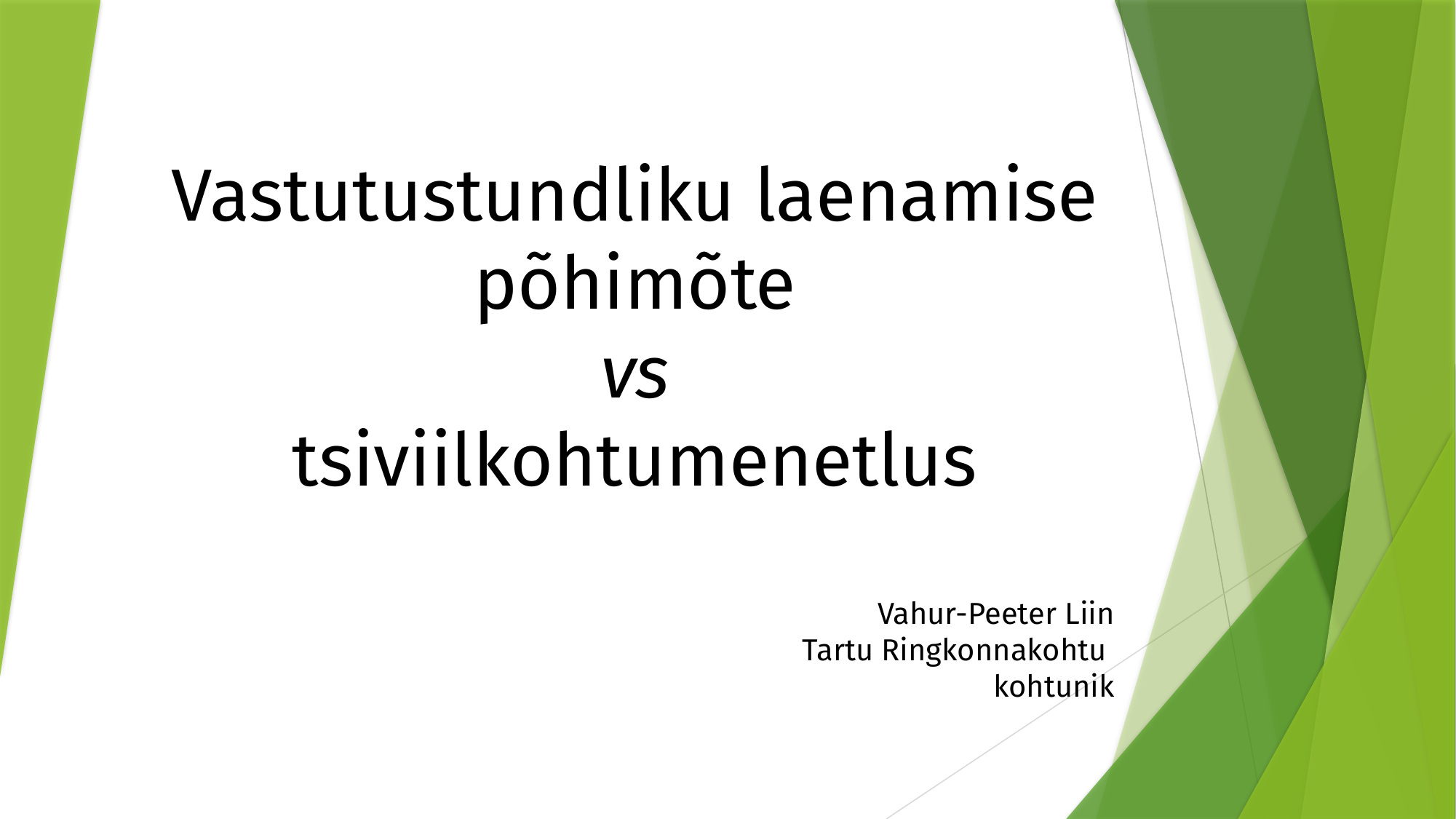

# Vastutustundliku laenamise põhimõte vs tsiviilkohtumenetlus
Vahur-Peeter Liin
Tartu Ringkonnakohtu
kohtunik